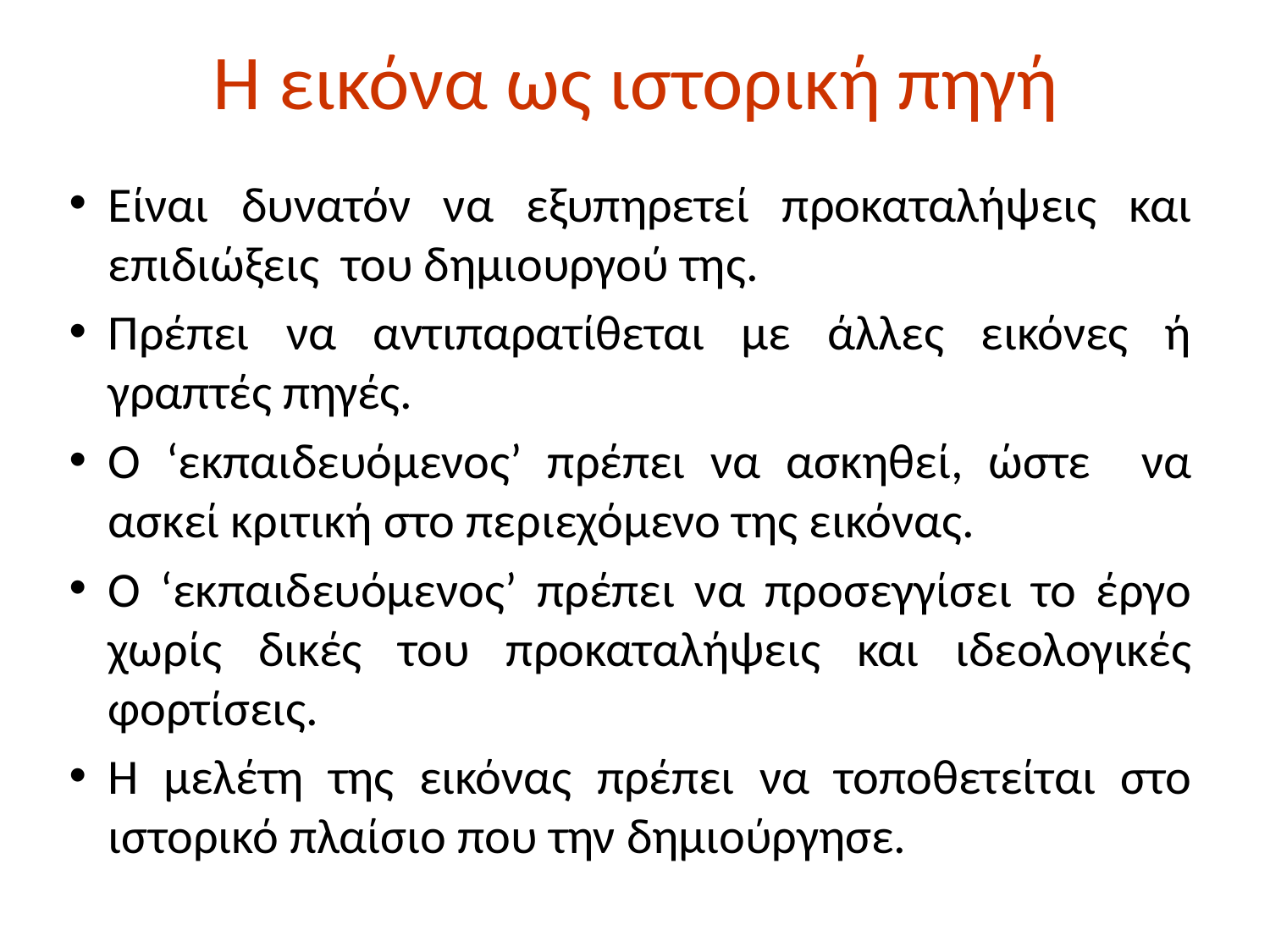

Η εικόνα ως ιστορική πηγή
Είναι δυνατόν να εξυπηρετεί προκαταλήψεις και επιδιώξεις  του δημιουργού της.
Πρέπει να αντιπαρατίθεται με άλλες εικόνες ή γραπτές πηγές.
Ο ‘εκπαιδευόμενος’ πρέπει να ασκηθεί, ώστε  να ασκεί κριτική στο περιεχόμενο της εικόνας.
Ο ‘εκπαιδευόμενος’ πρέπει να προσεγγίσει το έργο χωρίς δικές του προκαταλήψεις και ιδεολογικές φορτίσεις.
Η μελέτη της εικόνας πρέπει να τοποθετείται στο ιστορικό πλαίσιο που την δημιούργησε.